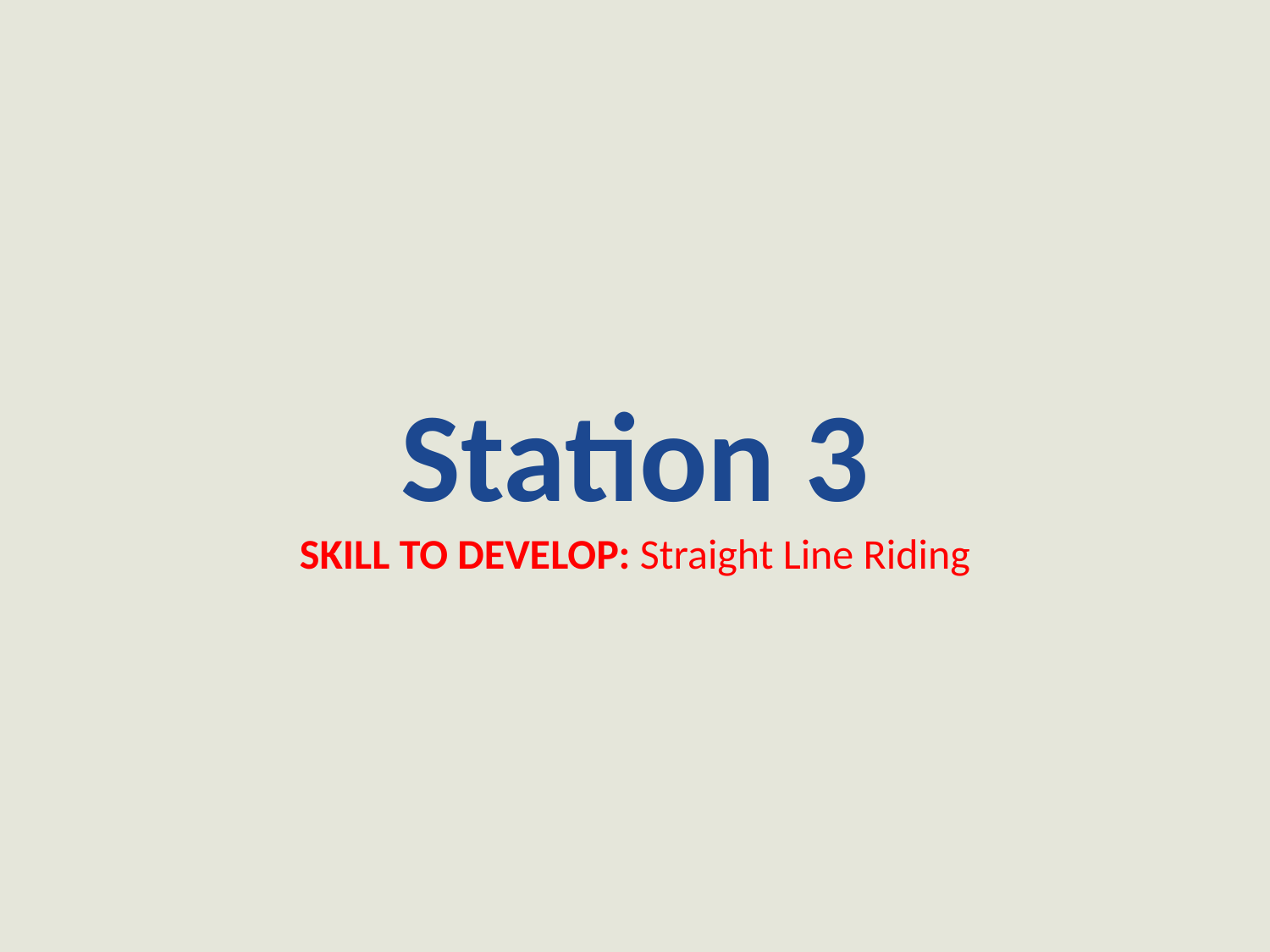

Station 3
Skill to develop: Straight Line Riding